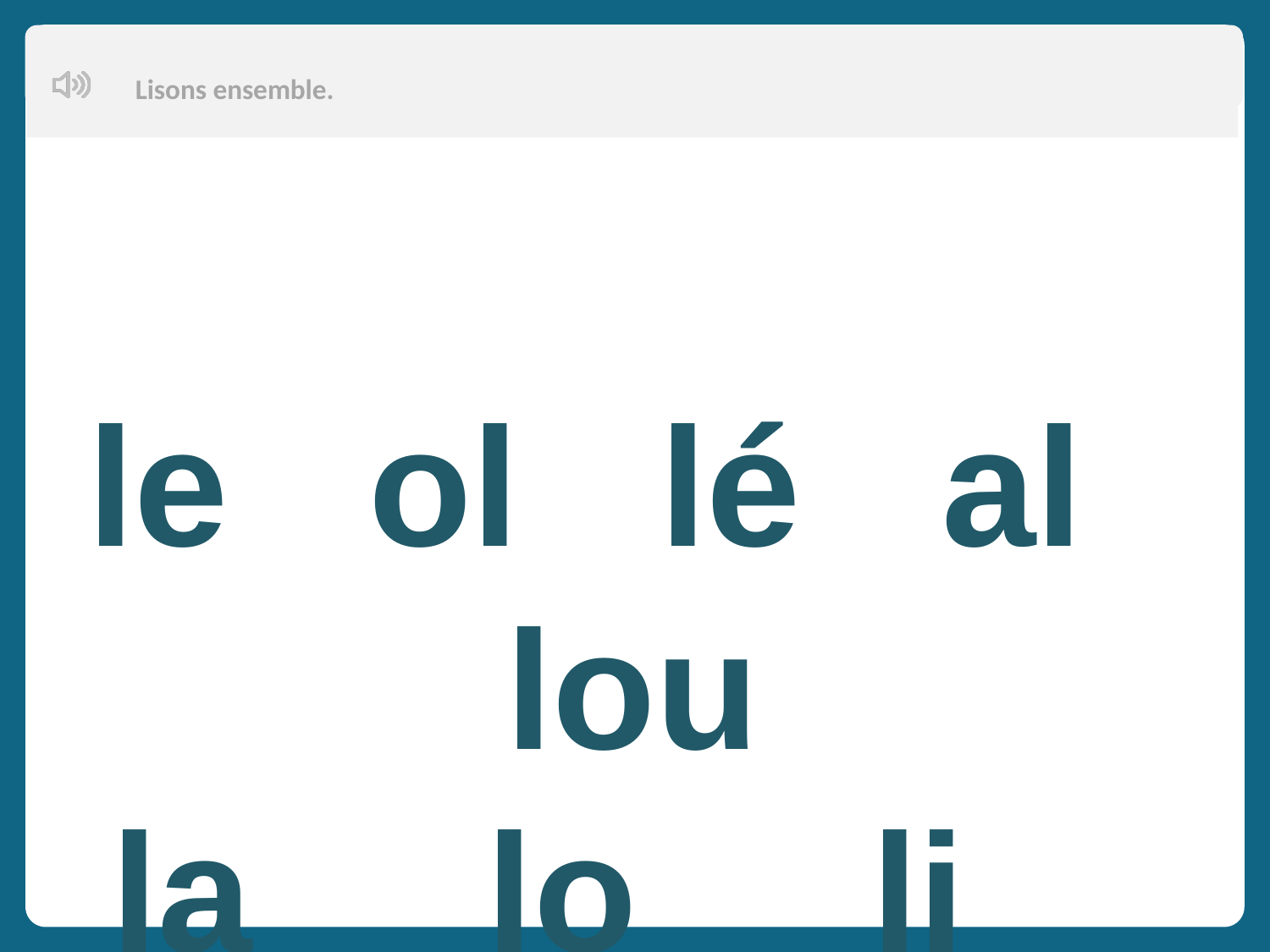

Lisons ensemble.

Aujourd’hui, nous allons apprendre de nouveaux mots en français.

le   ol   lé   al   lou
la     lo     li     lu